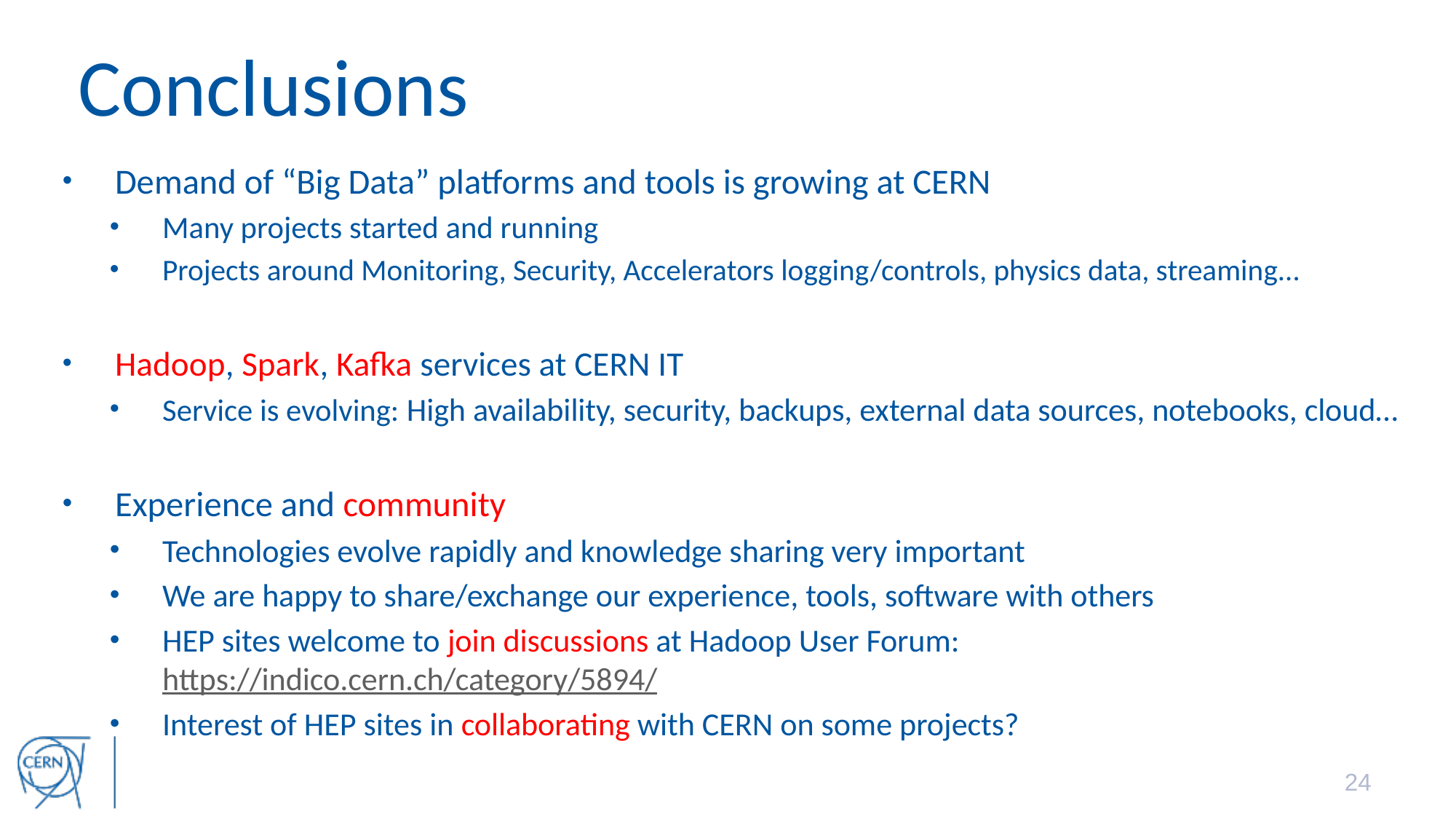

# Conclusions
Demand of “Big Data” platforms and tools is growing at CERN
Many projects started and running
Projects around Monitoring, Security, Accelerators logging/controls, physics data, streaming…

Hadoop, Spark, Kafka services at CERN IT
Service is evolving: High availability, security, backups, external data sources, notebooks, cloud…

Experience and community
Technologies evolve rapidly and knowledge sharing very important
We are happy to share/exchange our experience, tools, software with others
HEP sites welcome to join discussions at Hadoop User Forum: https://indico.cern.ch/category/5894/
Interest of HEP sites in collaborating with CERN on some projects?
24